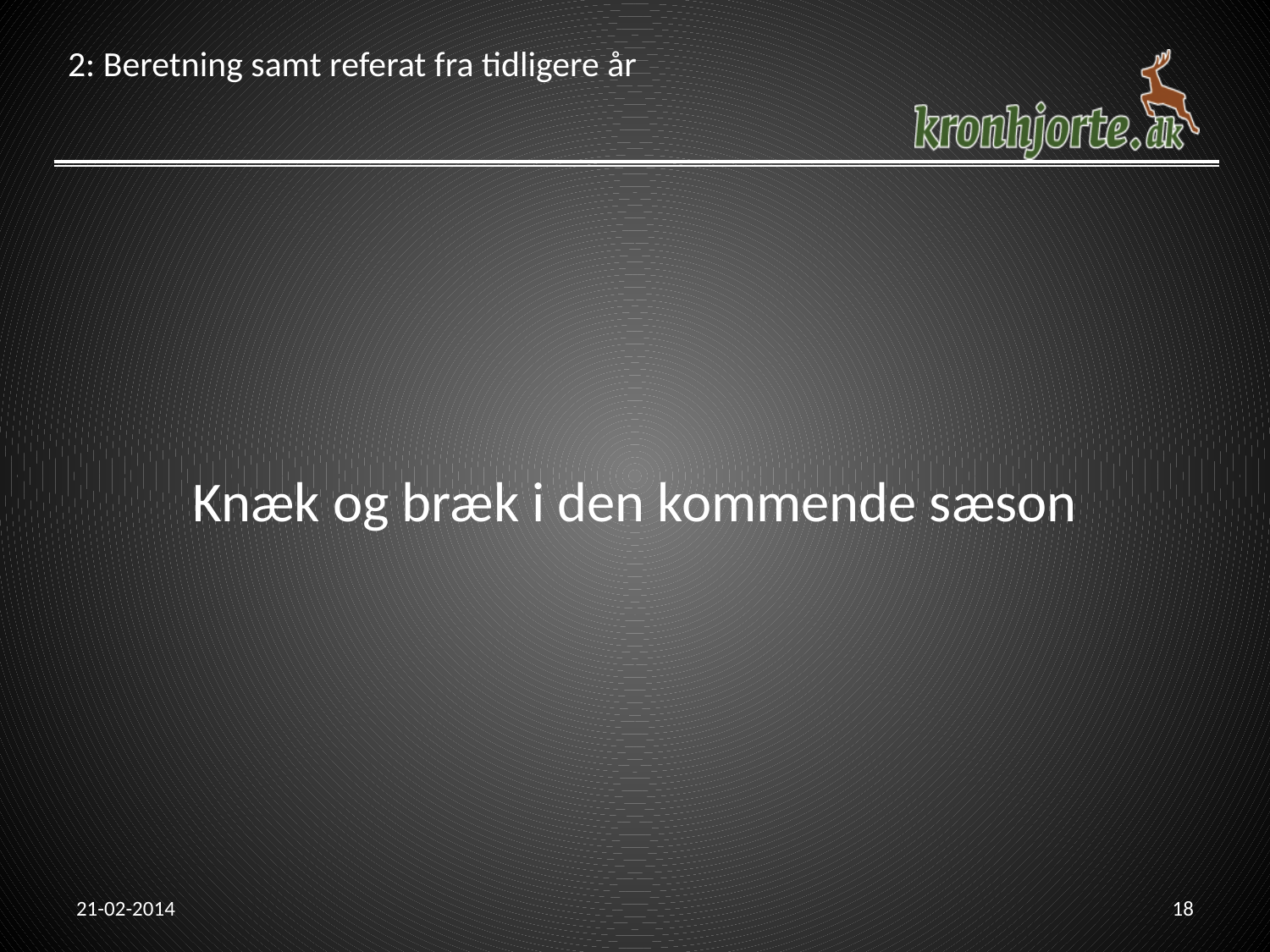

# 2: Beretning samt referat fra tidligere år

Knæk og bræk i den kommende sæson
21-02-2014
18